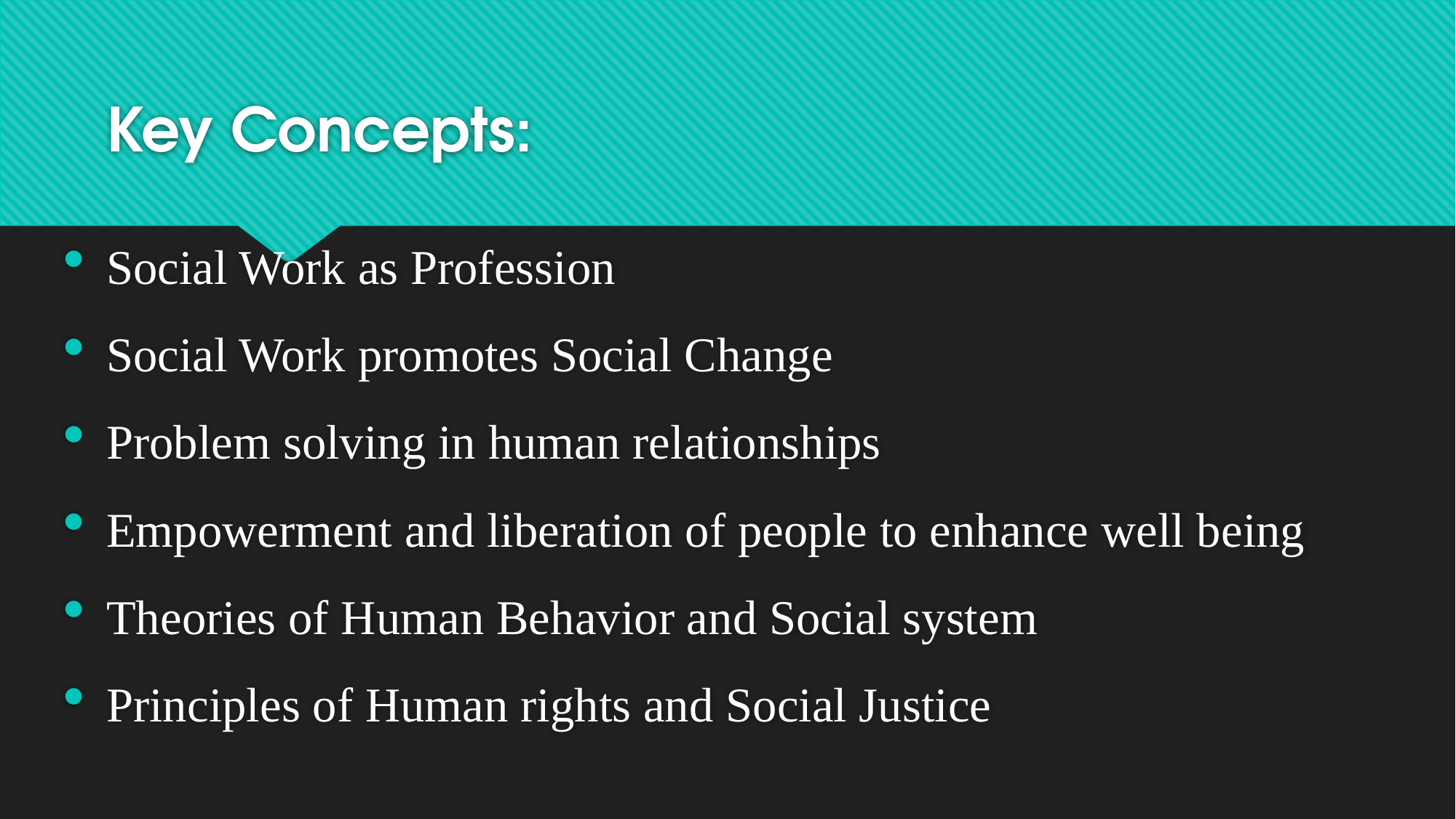

# Key Concepts:
Social Work as Profession
Social Work promotes Social Change
Problem solving in human relationships
Empowerment and liberation of people to enhance well being
Theories of Human Behavior and Social system
Principles of Human rights and Social Justice